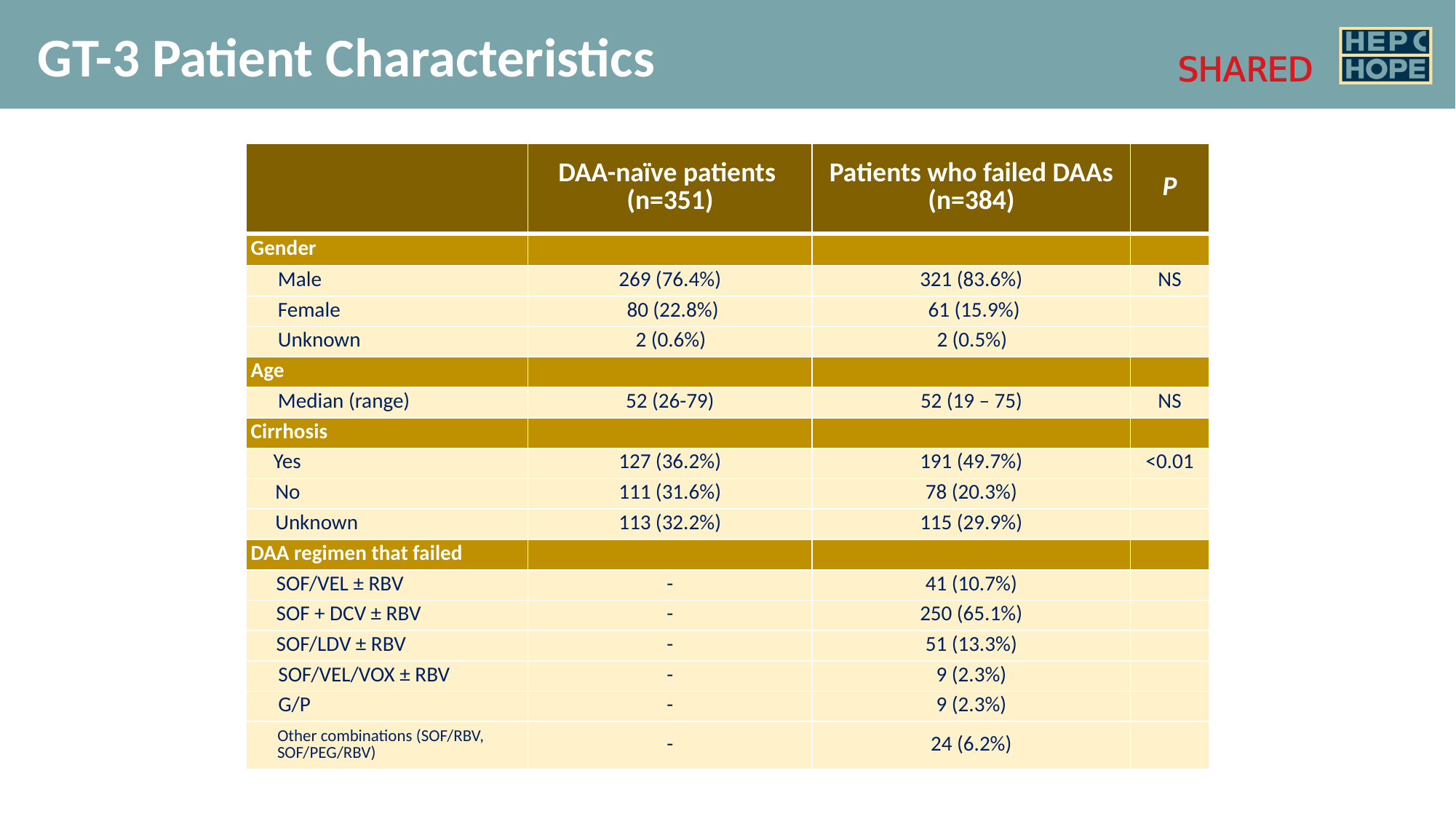

GT-3 Patient Characteristics
|  | DAA-naïve patients (n=351) | Patients who failed DAAs (n=384) | P |
| --- | --- | --- | --- |
| Gender |  |  |  |
| Male | 269 (76.4%) | 321 (83.6%) | NS |
| Female | 80 (22.8%) | 61 (15.9%) |  |
| Unknown | 2 (0.6%) | 2 (0.5%) |  |
| Age |  |  |  |
| Median (range) | 52 (26-79) | 52 (19 – 75) | NS |
| Cirrhosis |  |  |  |
| Yes | 127 (36.2%) | 191 (49.7%) | <0.01 |
| No | 111 (31.6%) | 78 (20.3%) |  |
| Unknown | 113 (32.2%) | 115 (29.9%) |  |
| DAA regimen that failed |  |  |  |
| SOF/VEL ± RBV | - | 41 (10.7%) |  |
| SOF + DCV ± RBV | - | 250 (65.1%) |  |
| SOF/LDV ± RBV | - | 51 (13.3%) |  |
| SOF/VEL/VOX ± RBV | - | 9 (2.3%) |  |
| G/P | - | 9 (2.3%) |  |
| Other combinations (SOF/RBV, SOF/PEG/RBV) | - | 24 (6.2%) |  |